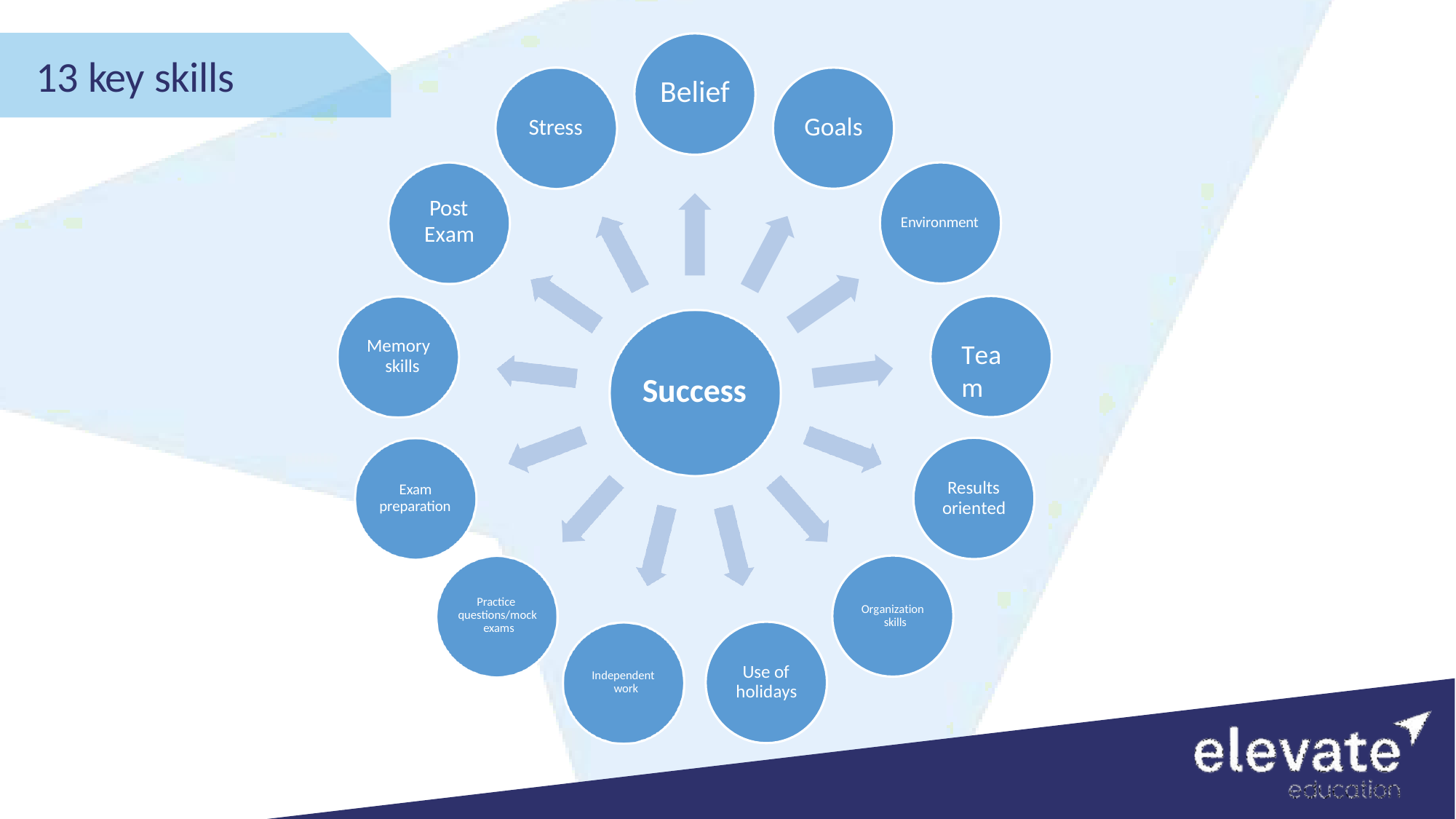

# 13 key skills

Belief
Goals
Stress

Post
Exam
Environment

Memory  skills
Team
Success

Results  oriented
Exam  preparation

Practice  questions/mock  exams
Organization  skills

Use of  holidays
Independent  work